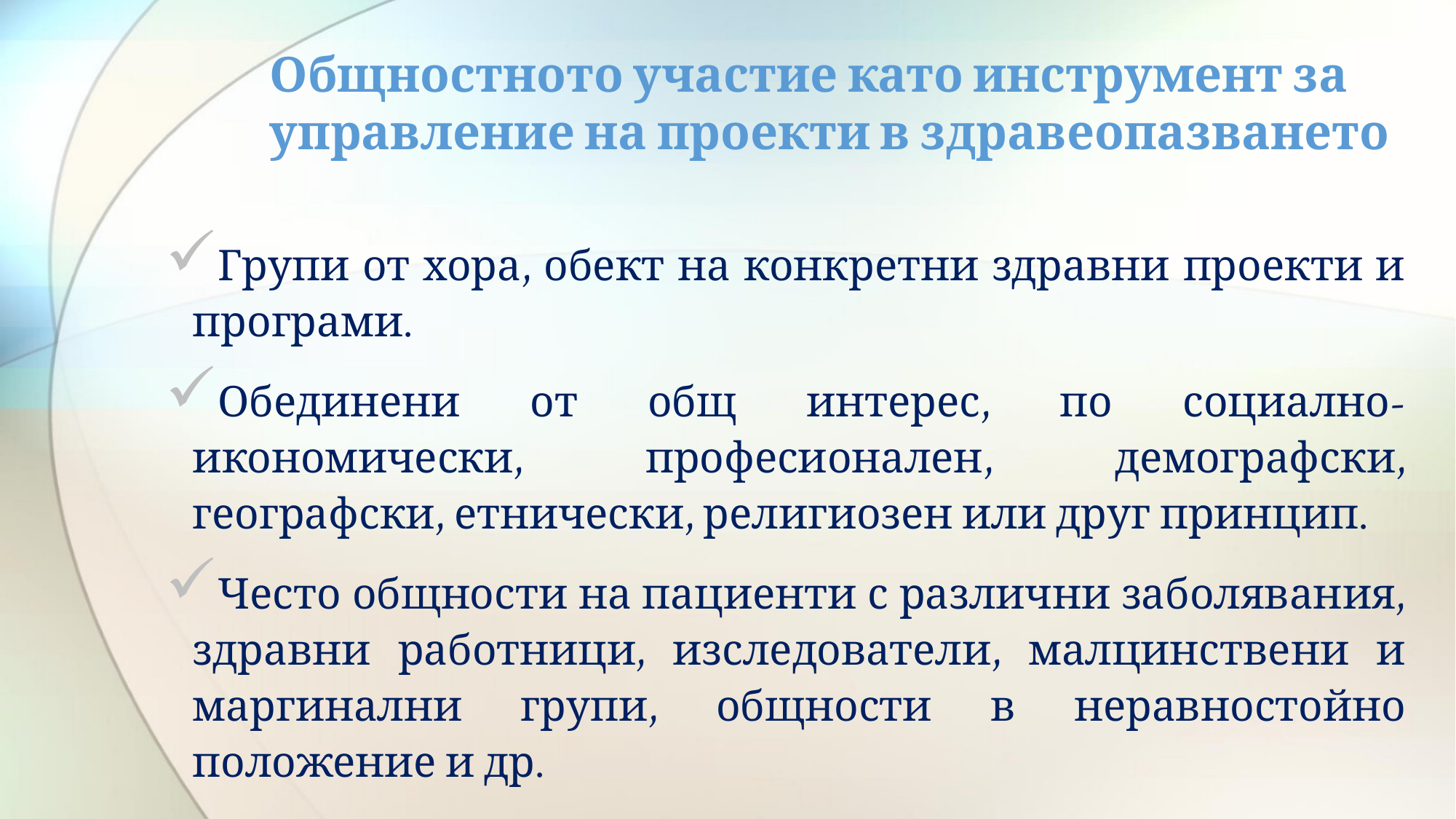

# Общностното участие като инструмент за управление на проекти в здравеопазването
Групи от хора, обект на конкретни здравни проекти и програми.

Обединени от общ интерес, по социално-икономически, професионален, демографски, географски, етнически, религиозен или друг принцип.

Често общности на пациенти с различни заболявания, здравни работници, изследователи, малцинствени и маргинални групи, общности в неравностойно положение и др.